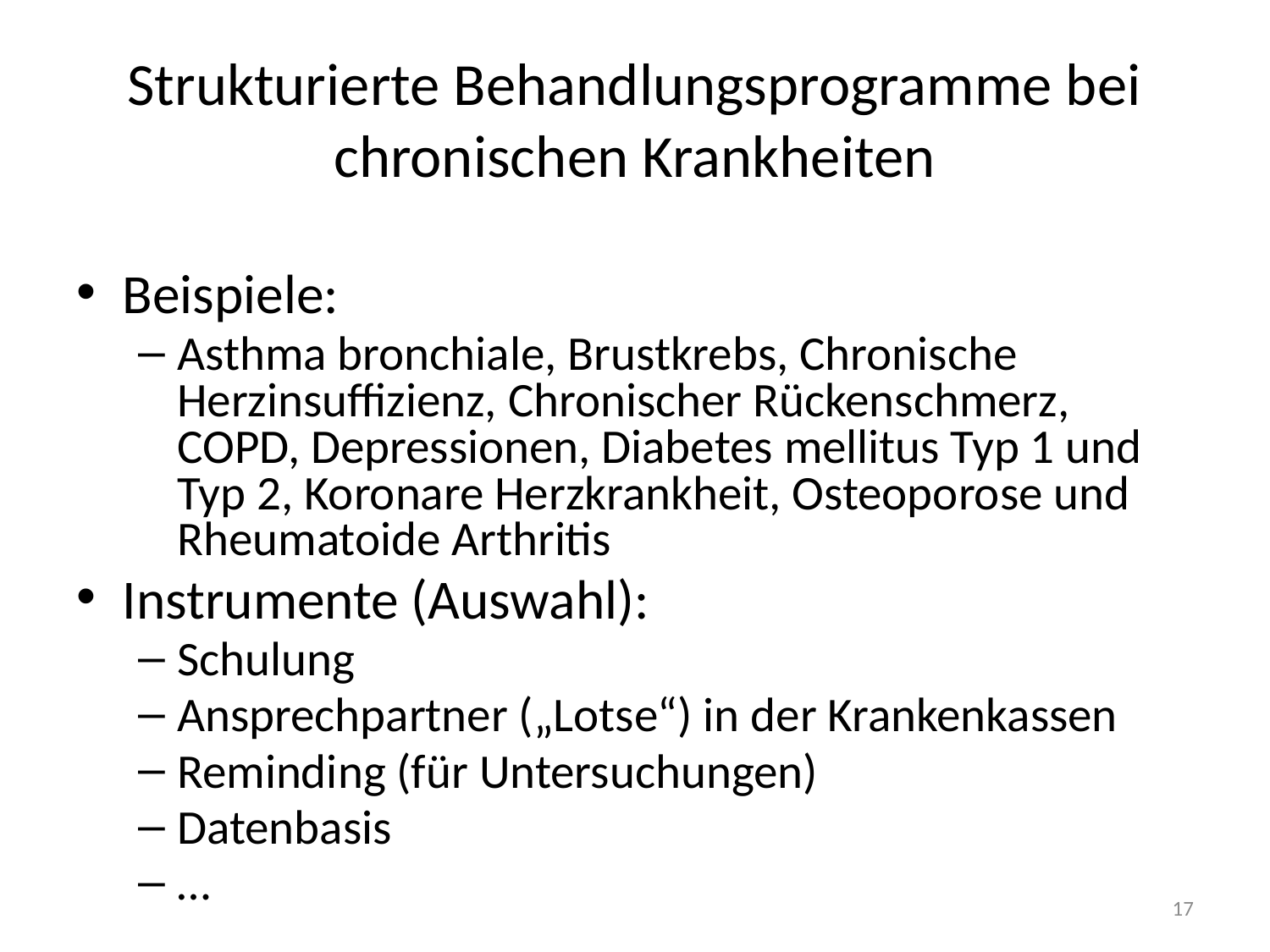

# Strukturierte Behandlungsprogramme bei chronischen Krankheiten
Beispiele:
Asthma bronchiale, Brustkrebs, Chronische Herzinsuffizienz, Chronischer Rückenschmerz, COPD, Depressionen, Diabetes mellitus Typ 1 und Typ 2, Koronare Herzkrankheit, Osteoporose und Rheumatoide Arthritis
Instrumente (Auswahl):
Schulung
Ansprechpartner („Lotse“) in der Krankenkassen
Reminding (für Untersuchungen)
Datenbasis
…
17